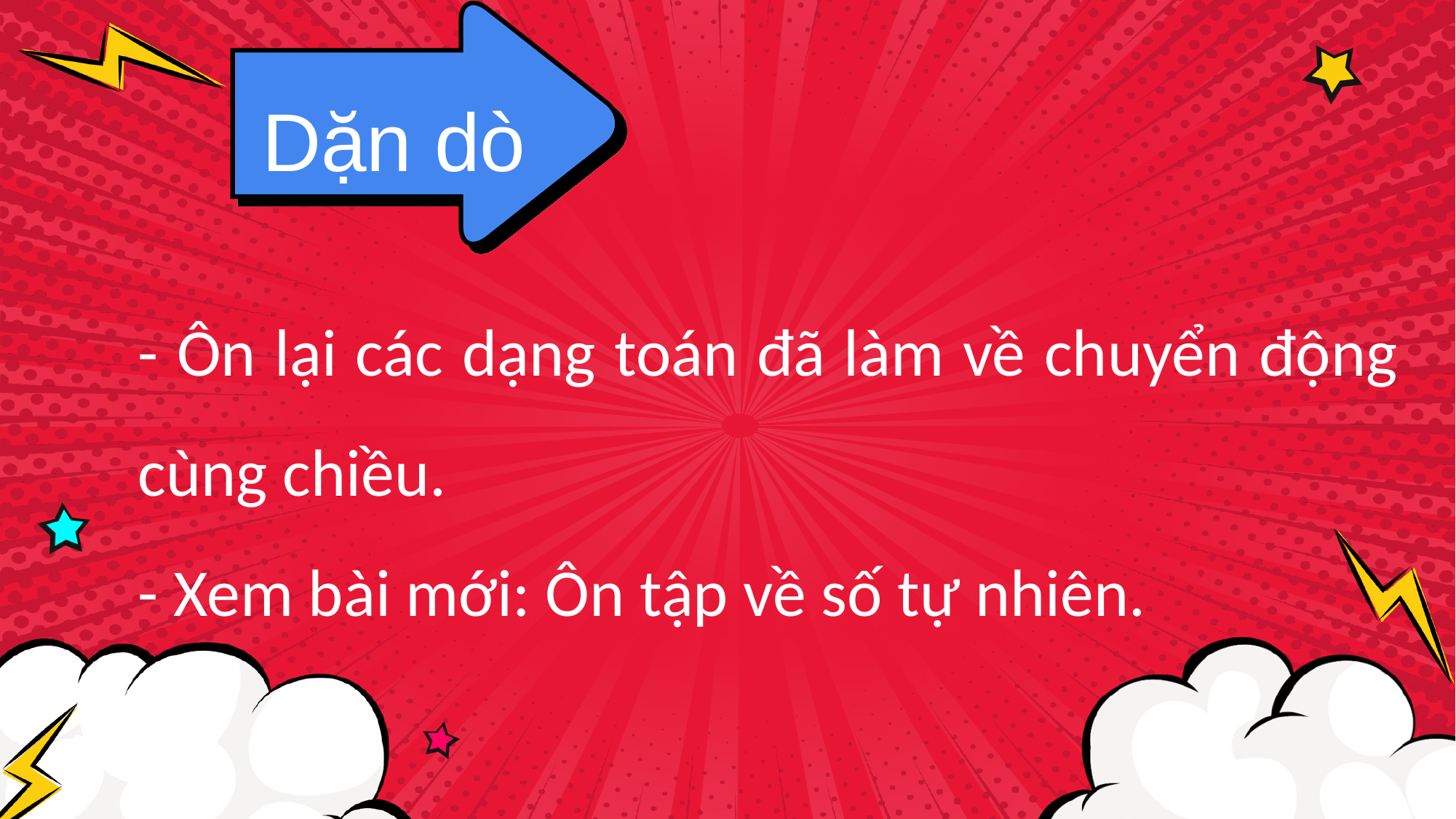

Dặn dò
- Ôn lại các dạng toán đã làm về chuyển động cùng chiều.
- Xem bài mới: Ôn tập về số tự nhiên.